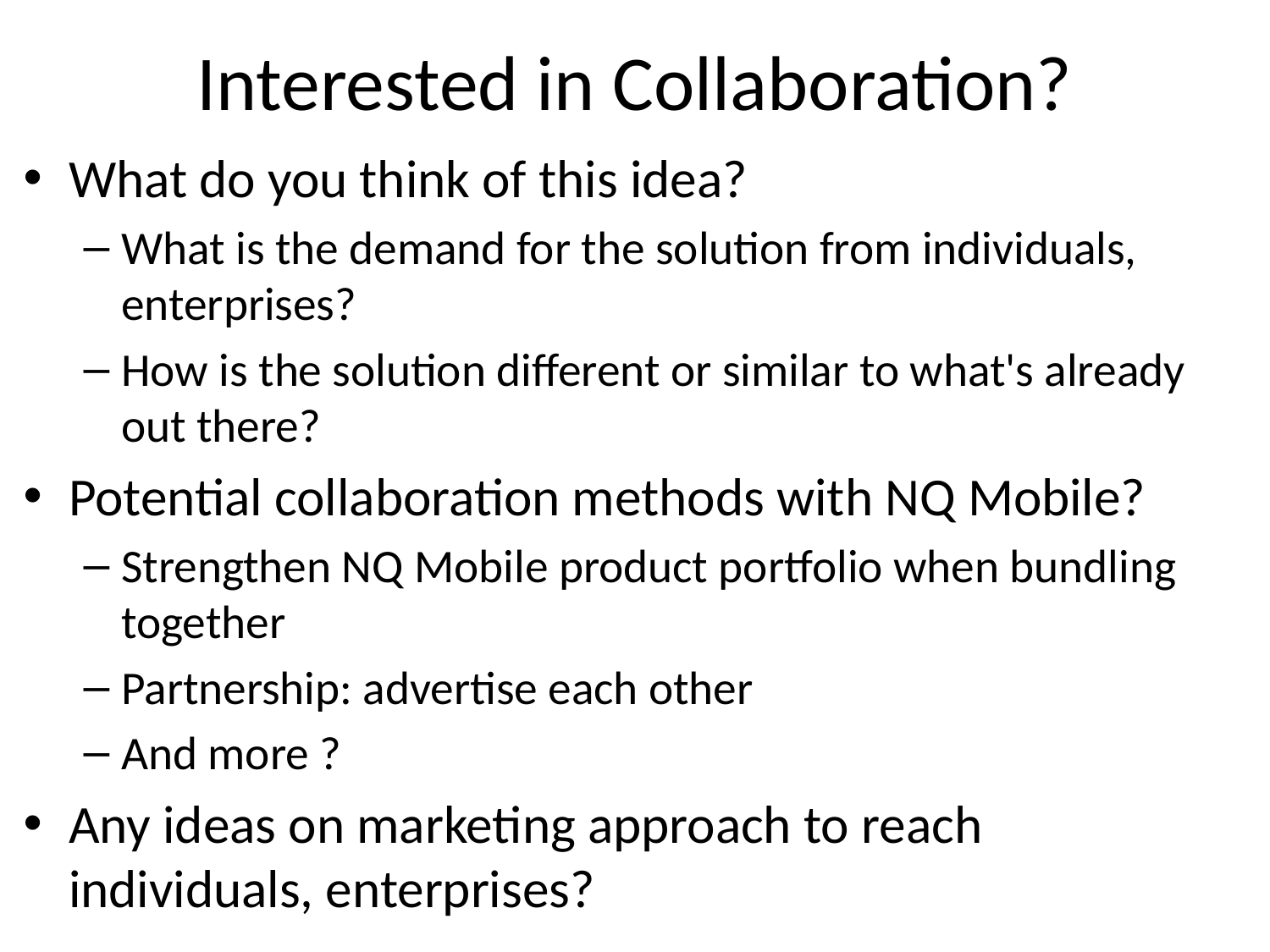

# Interested in Collaboration?
What do you think of this idea?
What is the demand for the solution from individuals, enterprises?
How is the solution different or similar to what's already out there?
Potential collaboration methods with NQ Mobile?
Strengthen NQ Mobile product portfolio when bundling together
Partnership: advertise each other
And more ?
Any ideas on marketing approach to reach individuals, enterprises?